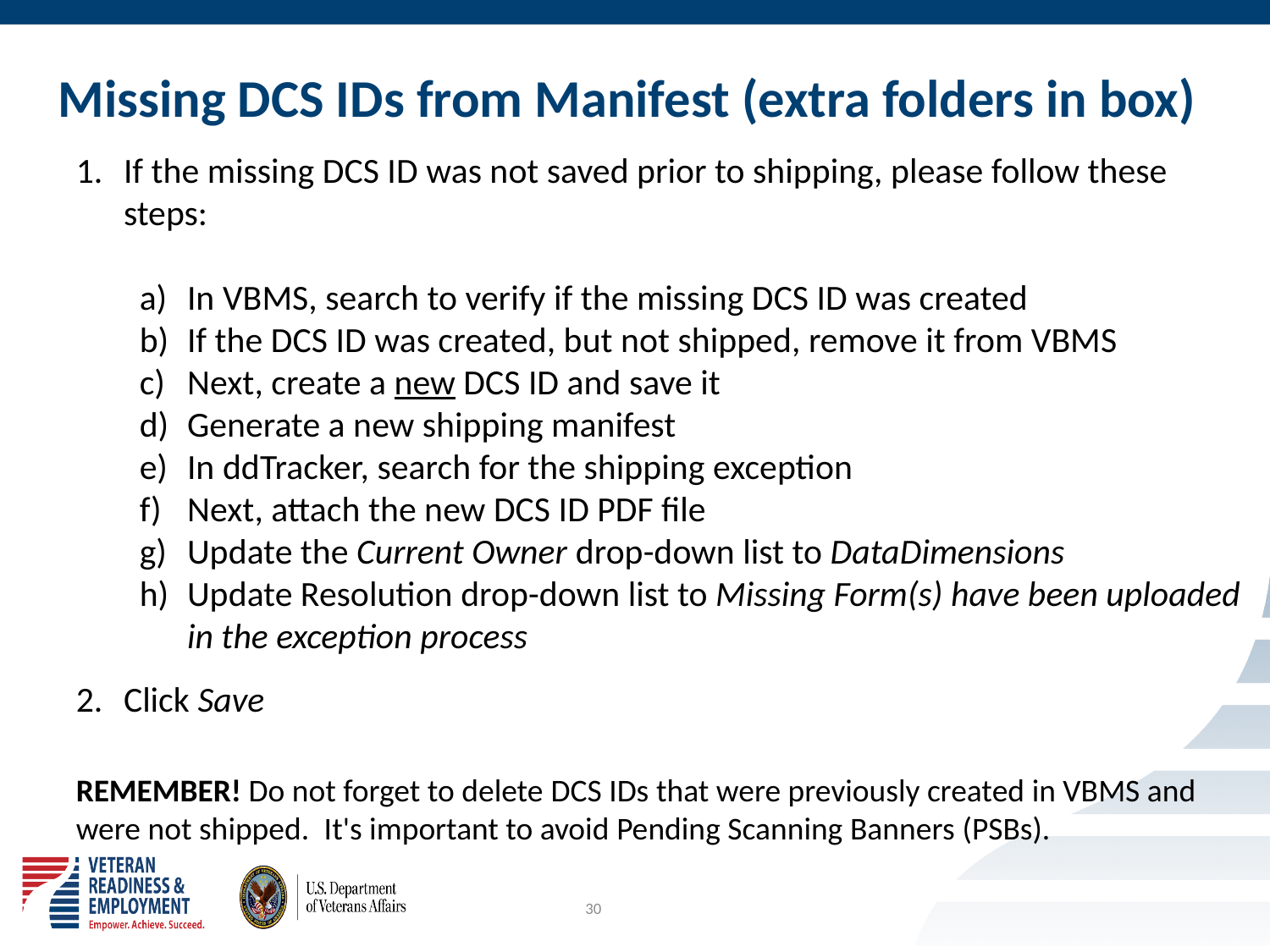

# Missing DCS IDs from Manifest (extra folders in box)

If the missing DCS ID was not saved prior to shipping, please follow these steps:

In VBMS, search to verify if the missing DCS ID was created
If the DCS ID was created, but not shipped, remove it from VBMS
Next, create a new DCS ID and save it
Generate a new shipping manifest
In ddTracker, search for the shipping exception
Next, attach the new DCS ID PDF file
Update the Current Owner drop-down list to DataDimensions
Update Resolution drop-down list to Missing Form(s) have been uploaded in the exception process

Click Save

REMEMBER! Do not forget to delete DCS IDs that were previously created in VBMS and were not shipped.  It's important to avoid Pending Scanning Banners (PSBs).
30